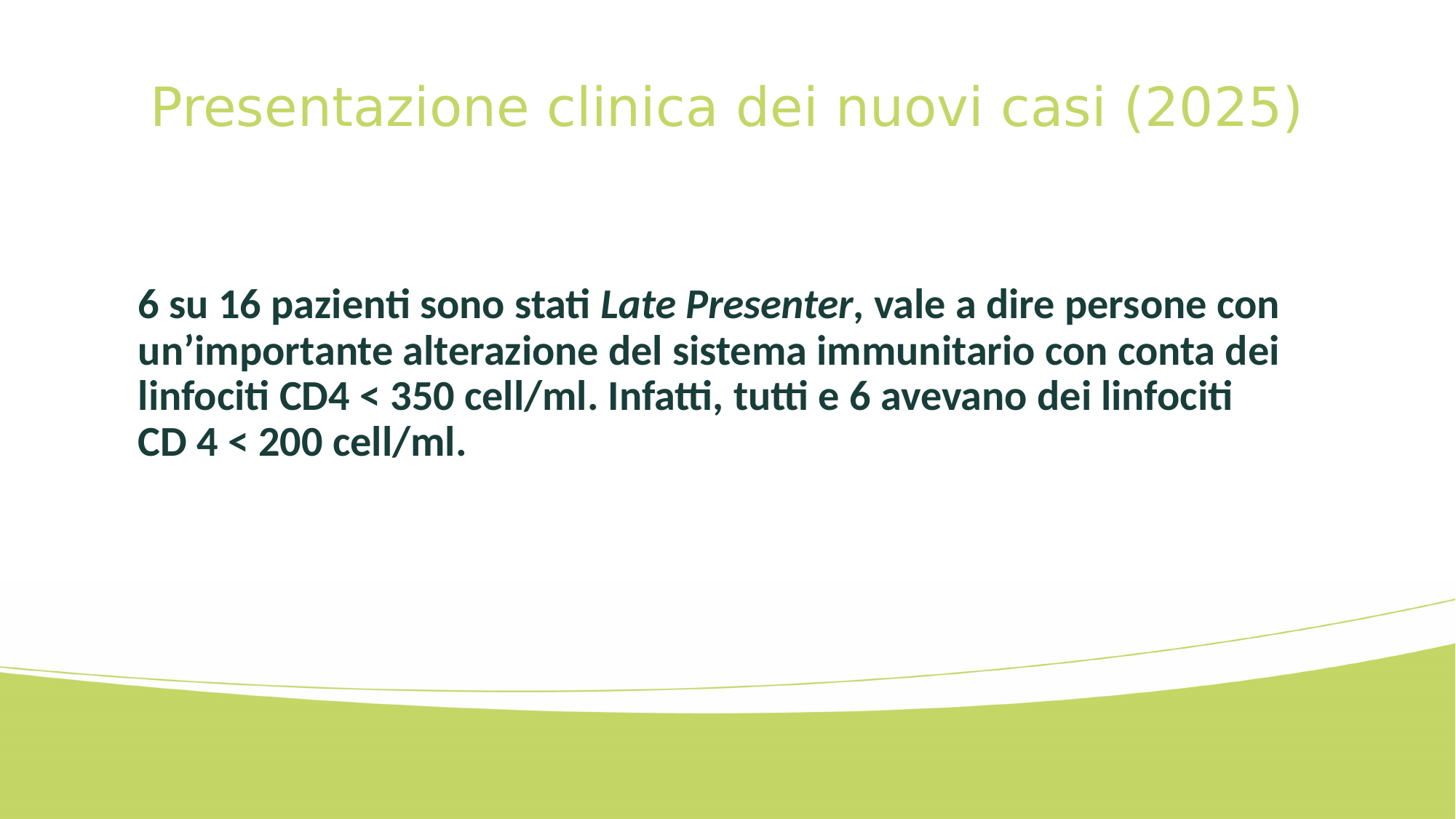

# Presentazione clinica dei nuovi casi (2025)

6 su 16 pazienti sono stati Late Presenter, vale a dire persone con un’importante alterazione del sistema immunitario con conta dei linfociti CD4 < 350 cell/ml. Infatti, tutti e 6 avevano dei linfociti
CD 4 < 200 cell/ml.